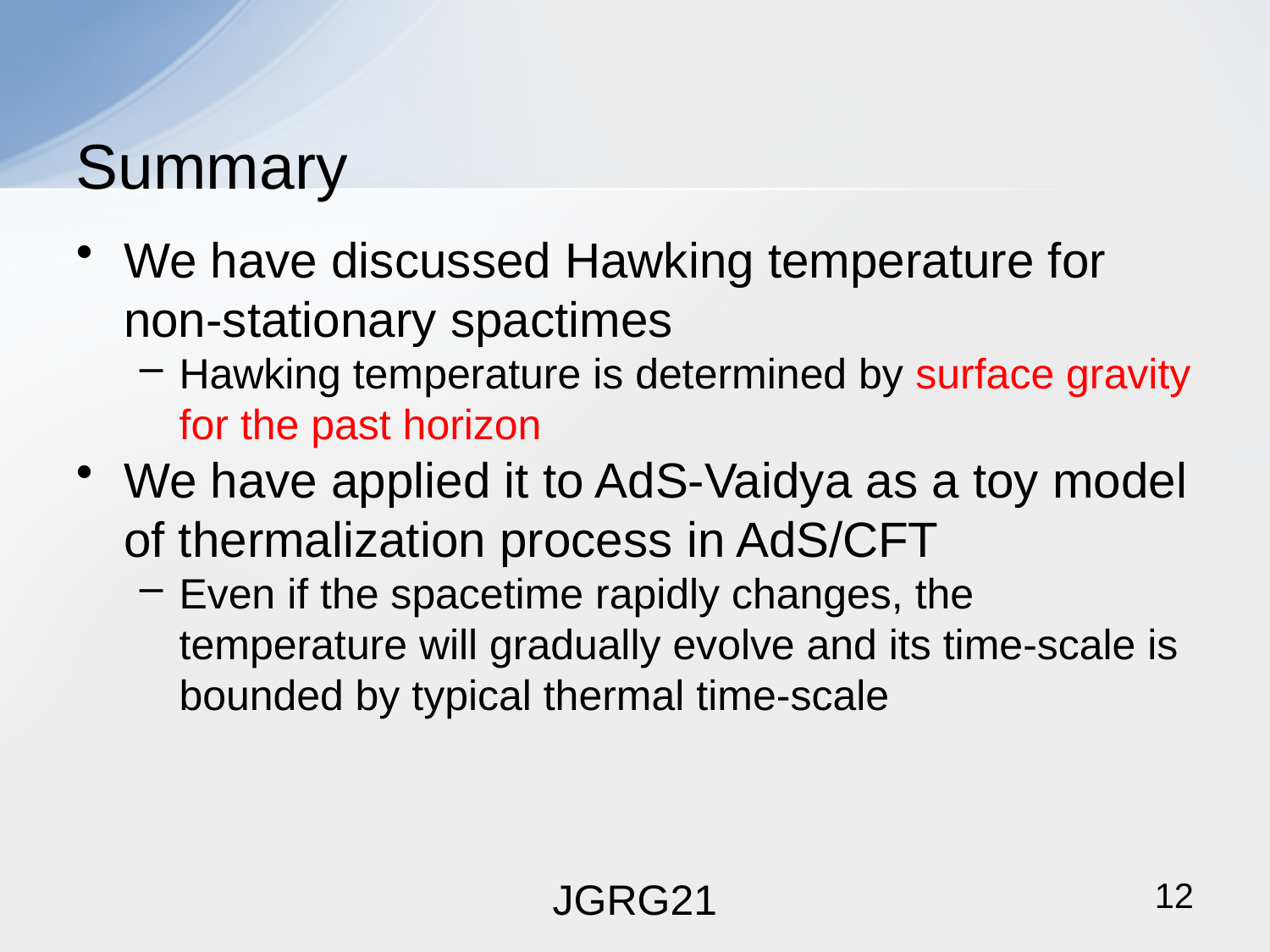

# Summary
We have discussed Hawking temperature for non-stationary spactimes
Hawking temperature is determined by surface gravity for the past horizon
We have applied it to AdS-Vaidya as a toy model of thermalization process in AdS/CFT
Even if the spacetime rapidly changes, the temperature will gradually evolve and its time-scale is bounded by typical thermal time-scale
JGRG21
12